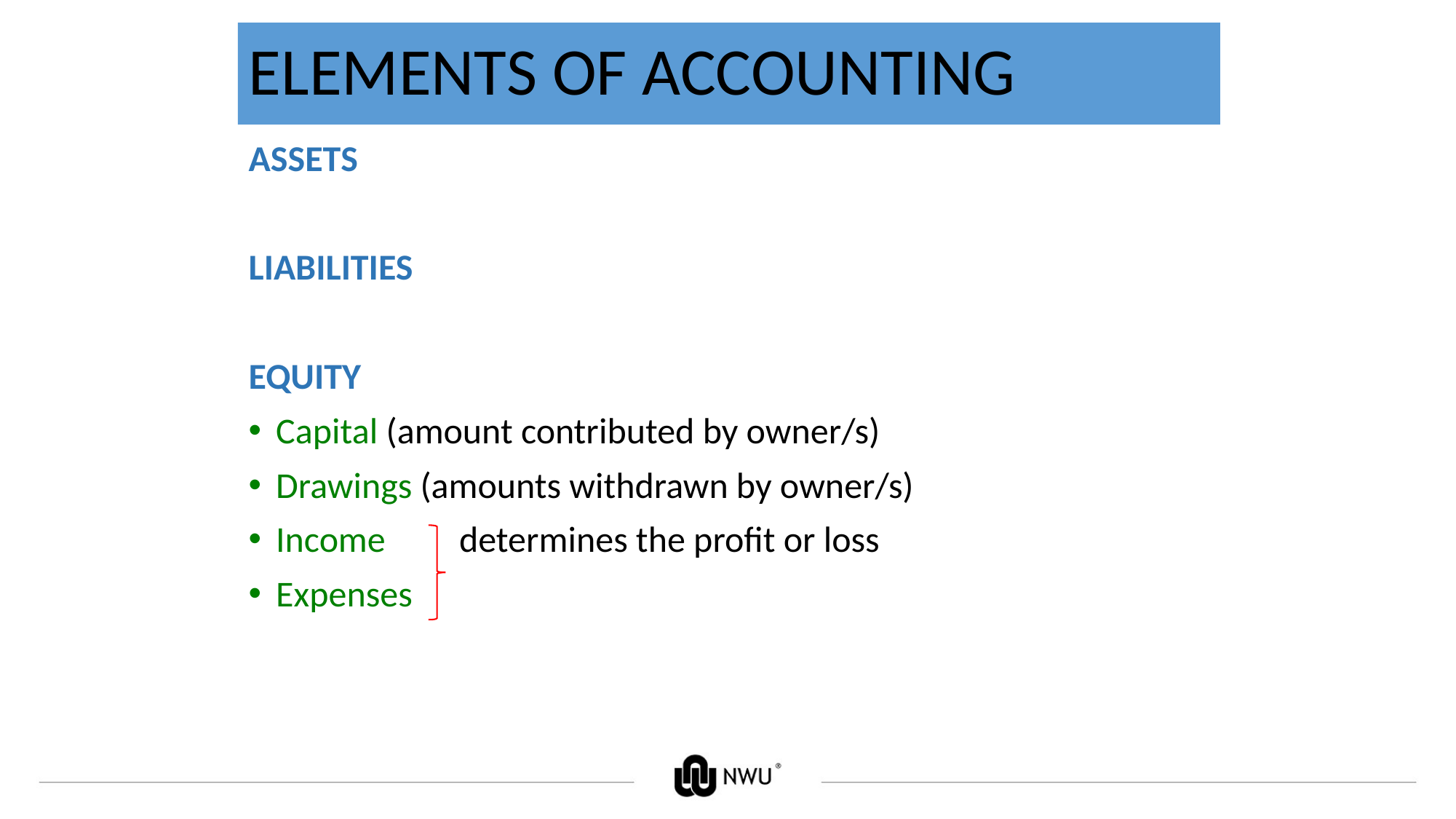

# ELEMENTS OF ACCOUNTING
ASSETS

LIABILITIES

EQUITY
Capital (amount contributed by owner/s)
Drawings (amounts withdrawn by owner/s)
Income         determines the profit or loss
Expenses